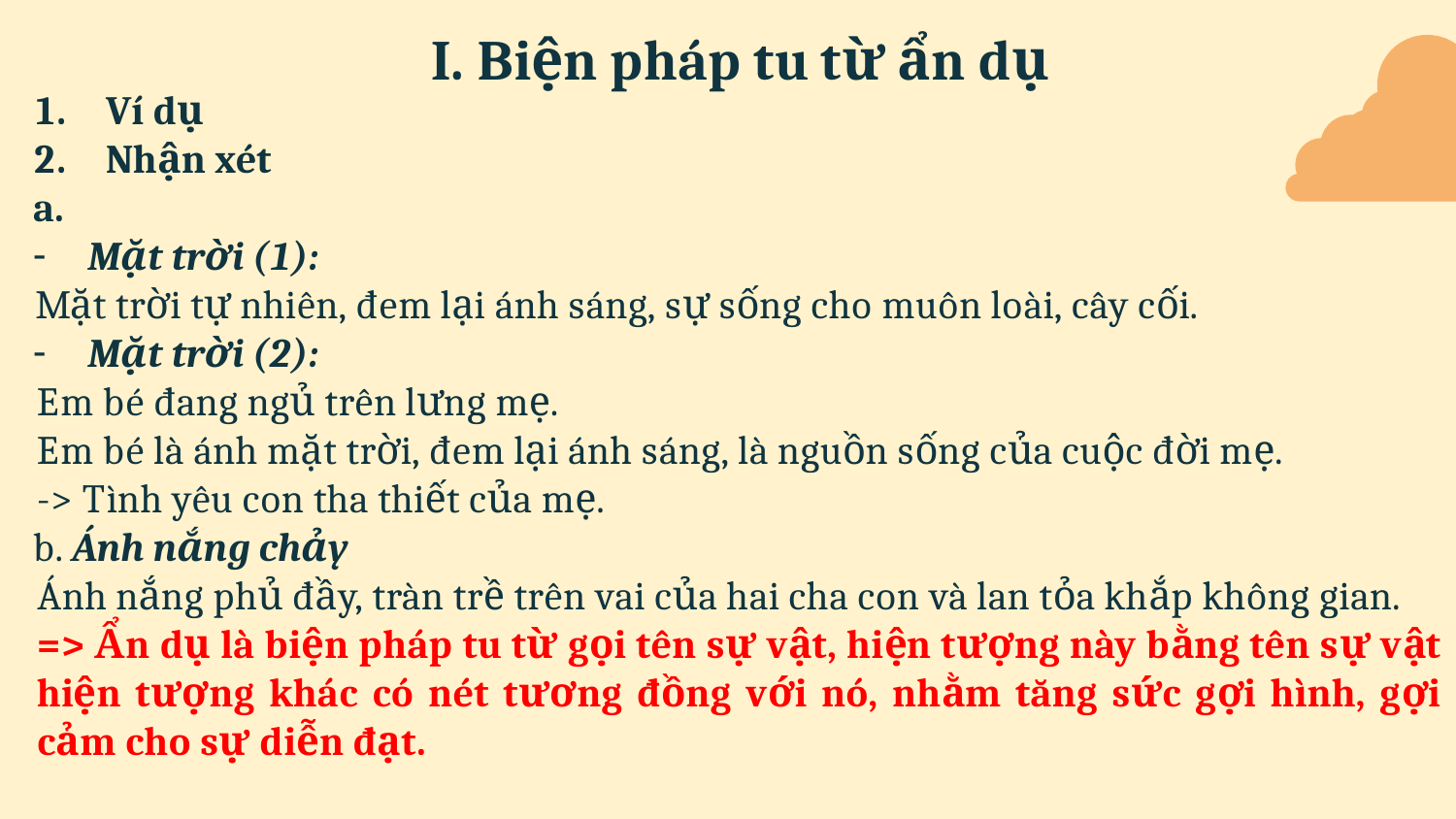

# I. Biện pháp tu từ ẩn dụ
Ví dụ
Nhận xét
a.
Mặt trời (1):
Mặt trời tự nhiên, đem lại ánh sáng, sự sống cho muôn loài, cây cối.
Mặt trời (2):
Em bé đang ngủ trên lưng mẹ.
Em bé là ánh mặt trời, đem lại ánh sáng, là nguồn sống của cuộc đời mẹ.
-> Tình yêu con tha thiết của mẹ.
b. Ánh nắng chảy
Ánh nắng phủ đầy, tràn trề trên vai của hai cha con và lan tỏa khắp không gian.
=> Ẩn dụ là biện pháp tu từ gọi tên sự vật, hiện tượng này bằng tên sự vật hiện tượng khác có nét tương đồng với nó, nhằm tăng sức gợi hình, gợi cảm cho sự diễn đạt.